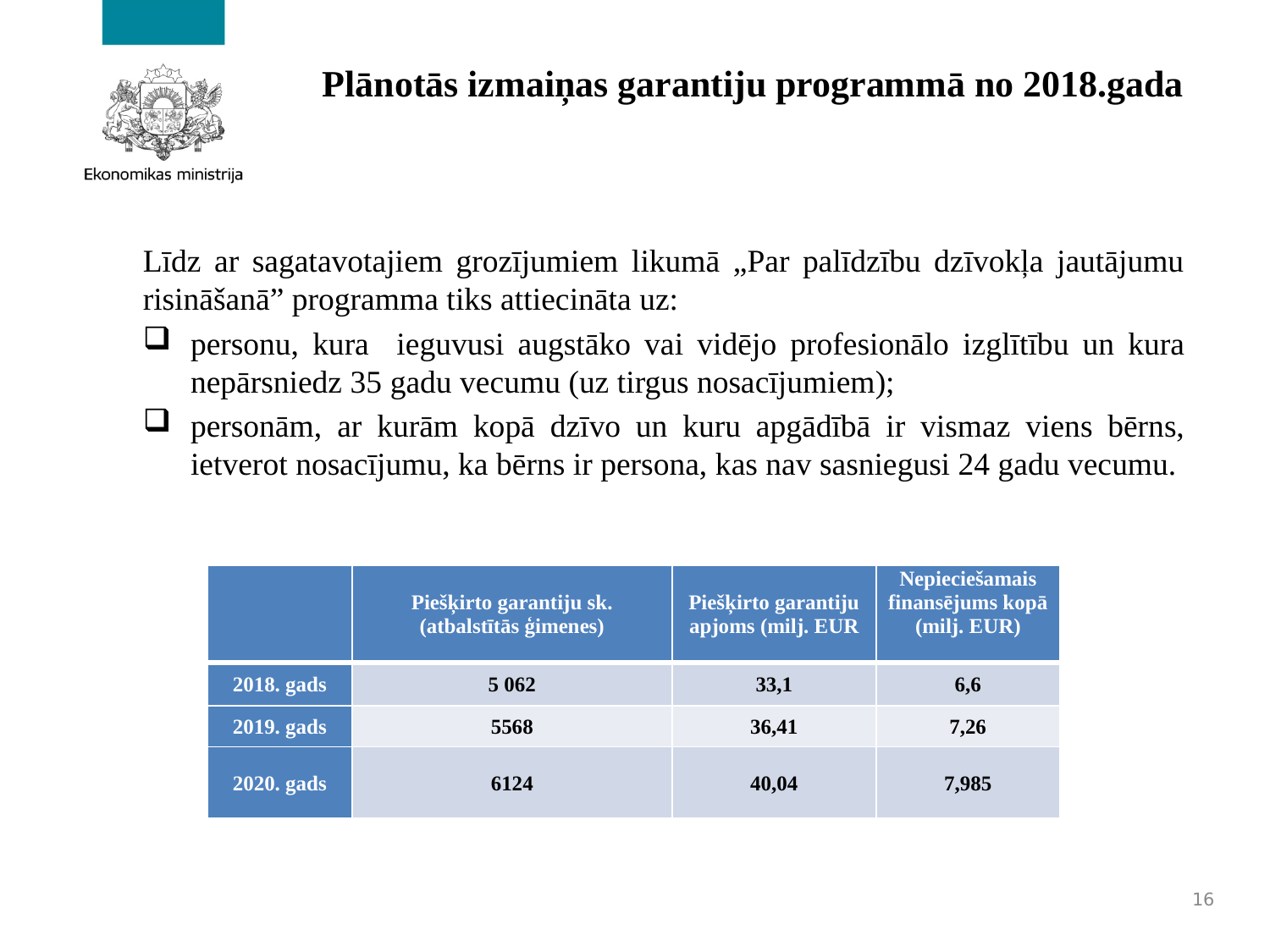

# Plānotās izmaiņas garantiju programmā no 2018.gada

Līdz ar sagatavotajiem grozījumiem likumā „Par palīdzību dzīvokļa jautājumu risināšanā” programma tiks attiecināta uz:
personu, kura  ieguvusi augstāko vai vidējo profesionālo izglītību un kura nepārsniedz 35 gadu vecumu (uz tirgus nosacījumiem);
personām, ar kurām kopā dzīvo un kuru apgādībā ir vismaz viens bērns, ietverot nosacījumu, ka bērns ir persona, kas nav sasniegusi 24 gadu vecumu.

|  | Piešķirto garantiju sk. (atbalstītās ģimenes) | Piešķirto garantiju apjoms (milj. EUR | Nepieciešamais finansējums kopā (milj. EUR) |
| --- | --- | --- | --- |
| 2018. gads | 5 062 | 33,1 | 6,6 |
| 2019. gads | 5568 | 36,41 | 7,26 |
| 2020. gads | 6124 | 40,04 | 7,985 |
16